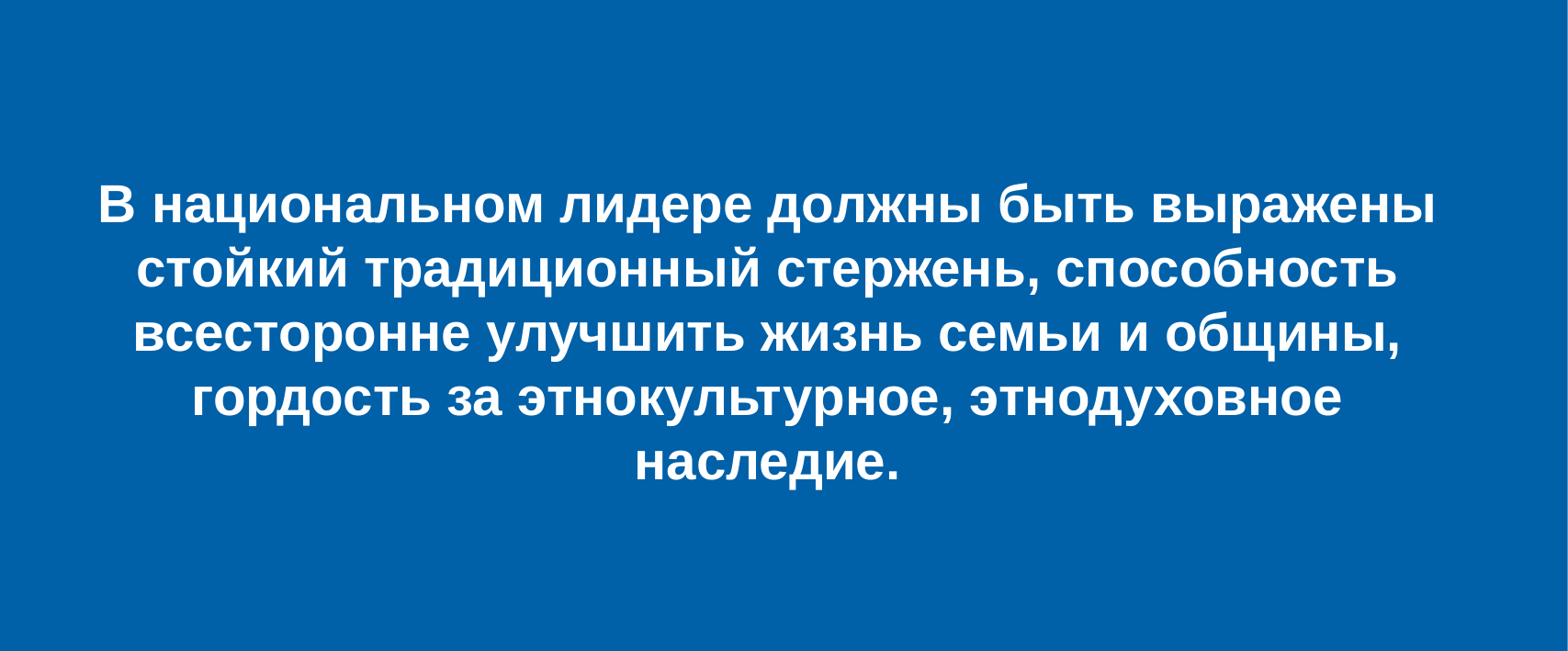

В национальном лидере должны быть выражены стойкий традиционный стержень, способность всесторонне улучшить жизнь семьи и общины, гордость за этнокультурное, этнодуховное наследие.